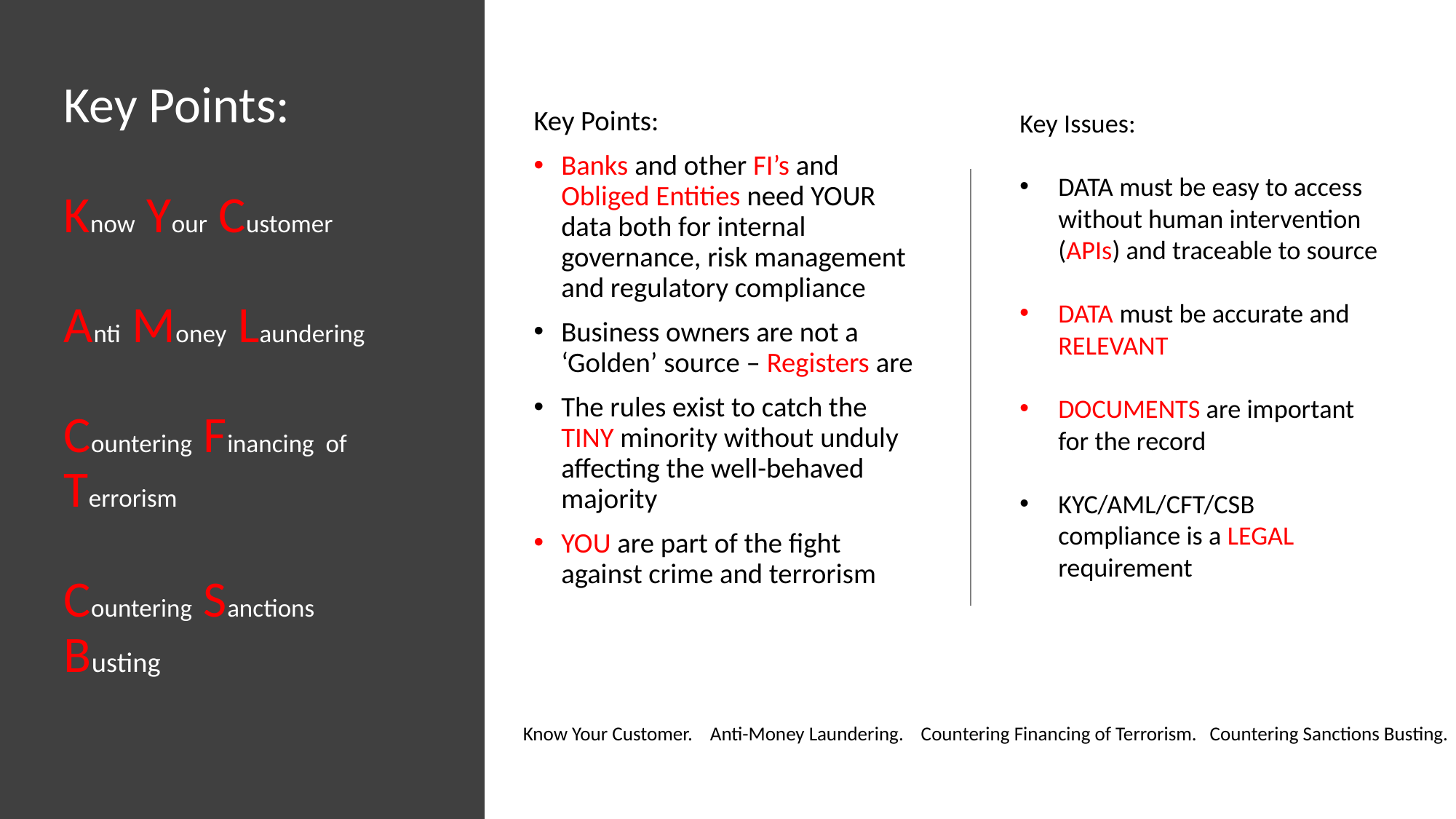

# Key Points: Know Your Customer Anti Money Laundering Countering Financing of 	Terrorism Countering Sanctions 	Busting
Key Points:
Banks and other FI’s and Obliged Entities need YOUR data both for internal governance, risk management and regulatory compliance
Business owners are not a ‘Golden’ source – Registers are
The rules exist to catch the TINY minority without unduly affecting the well-behaved majority
YOU are part of the fight against crime and terrorism

Key Issues:

DATA must be easy to access without human intervention (APIs) and traceable to source

DATA must be accurate and RELEVANT

DOCUMENTS are important for the record

KYC/AML/CFT/CSB compliance is a LEGAL requirement

Know Your Customer.    Anti-Money Laundering.    Countering Financing of Terrorism.   Countering Sanctions Busting.